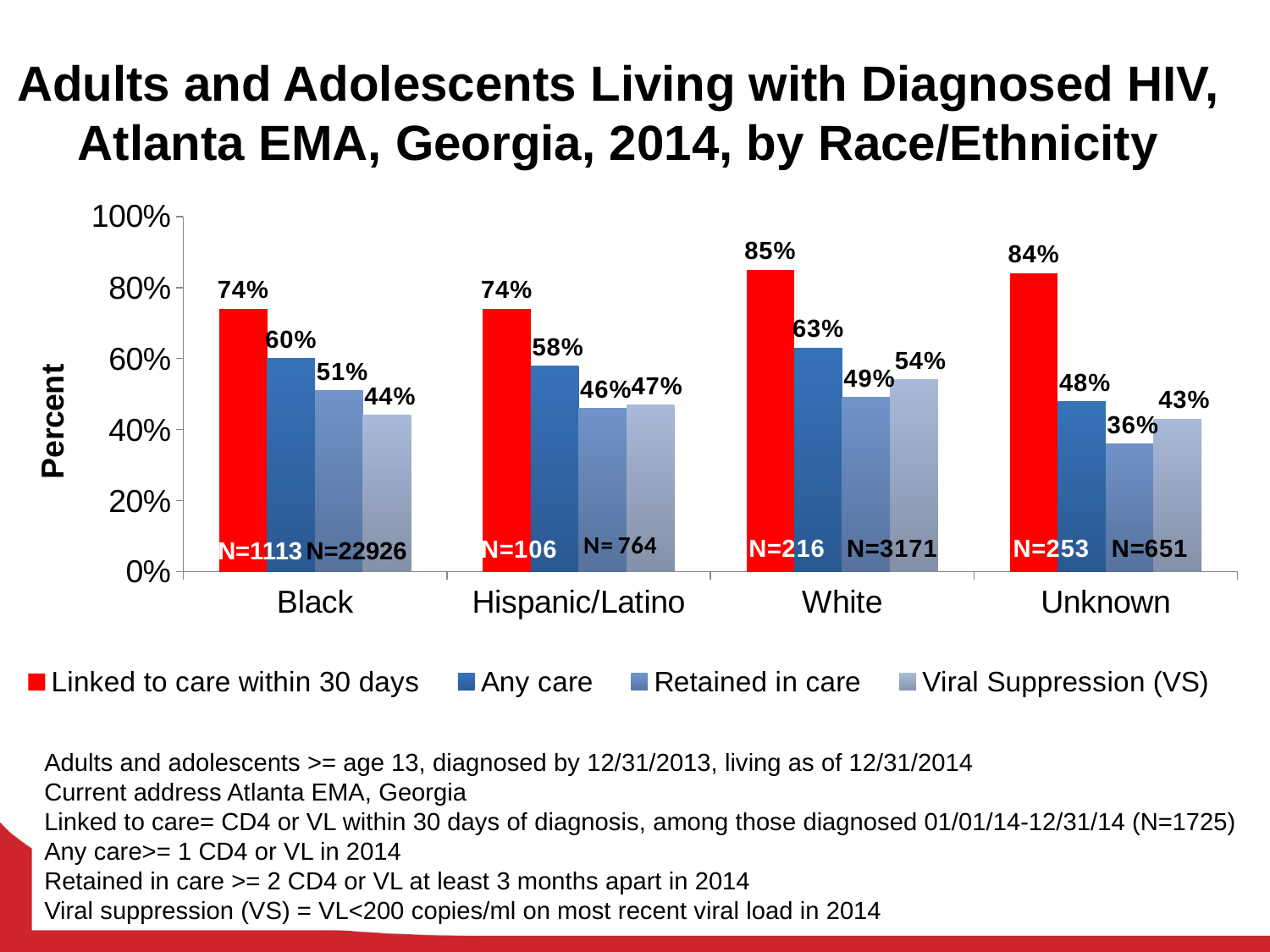

# Adults and Adolescents Living with Diagnosed HIV, Atlanta EMA, Georgia, 2014, by Race/Ethnicity

### Chart

| Category | Linked to care within 30 days | Any care | Retained in care | Viral Suppression (VS) |
|---|---|---|---|---|
| Black | 0.74 | 0.6 | 0.51 | 0.44 |
| Hispanic/Latino | 0.74 | 0.58 | 0.46 | 0.47 |
| White | 0.85 | 0.63 | 0.49 | 0.54 |
| Unknown | 0.84 | 0.48 | 0.36 | 0.43 |
N=1113
N=22926
Adults and adolescents >= age 13, diagnosed by 12/31/2013, living as of 12/31/2014
Current address Atlanta EMA, Georgia
Linked to care= CD4 or VL within 30 days of diagnosis, among those diagnosed 01/01/14-12/31/14 (N=1725)
Any care>= 1 CD4 or VL in 2014
Retained in care >= 2 CD4 or VL at least 3 months apart in 2014
Viral suppression (VS) = VL<200 copies/ml on most recent viral load in 2014